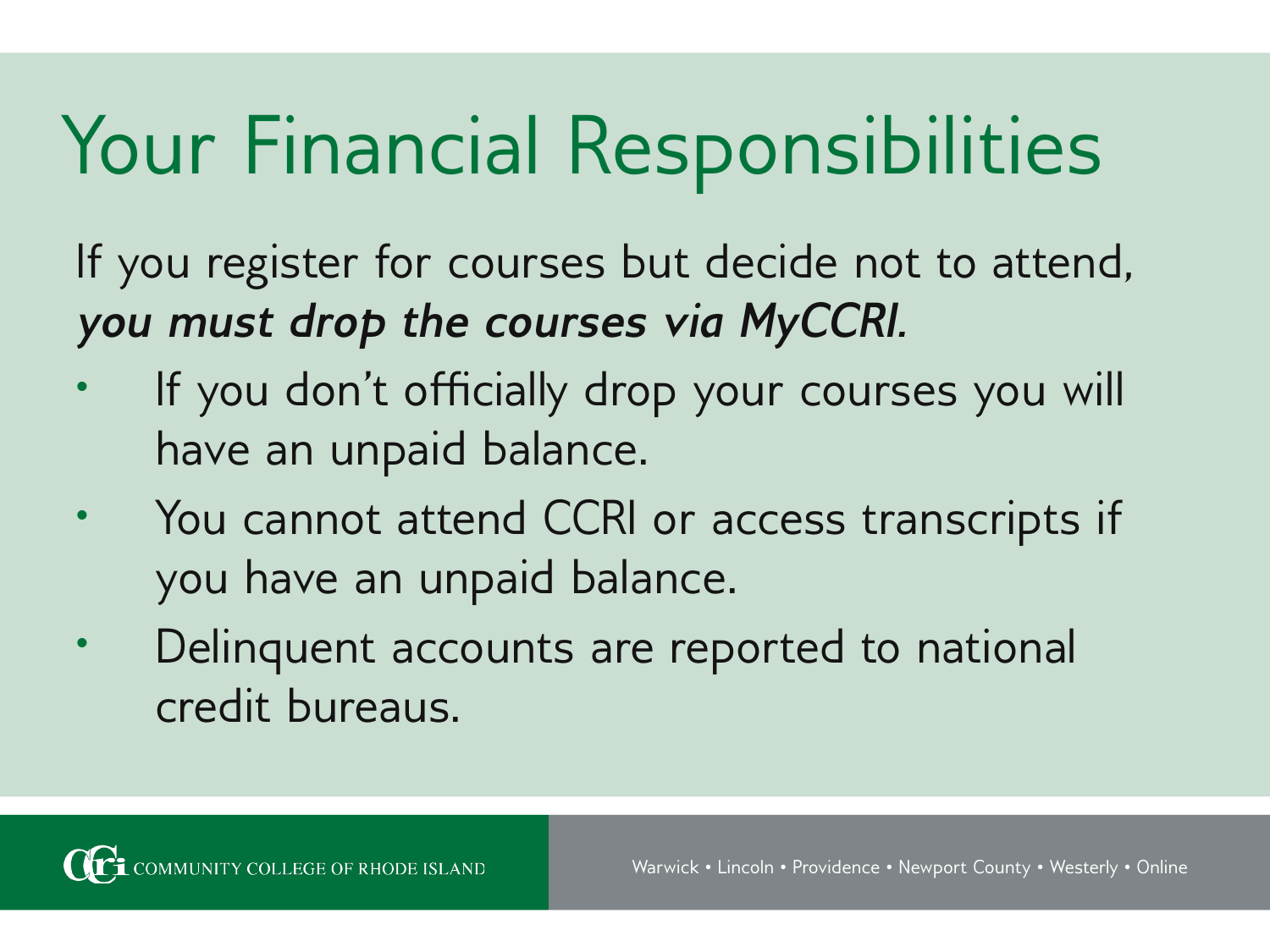

# Your Financial Responsibilities
If you register for courses but decide not to attend, you must drop the courses via MyCCRI.
If you don’t officially drop your courses you will have an unpaid balance.
You cannot attend CCRI or access transcripts if you have an unpaid balance.
Delinquent accounts are reported to national credit bureaus.